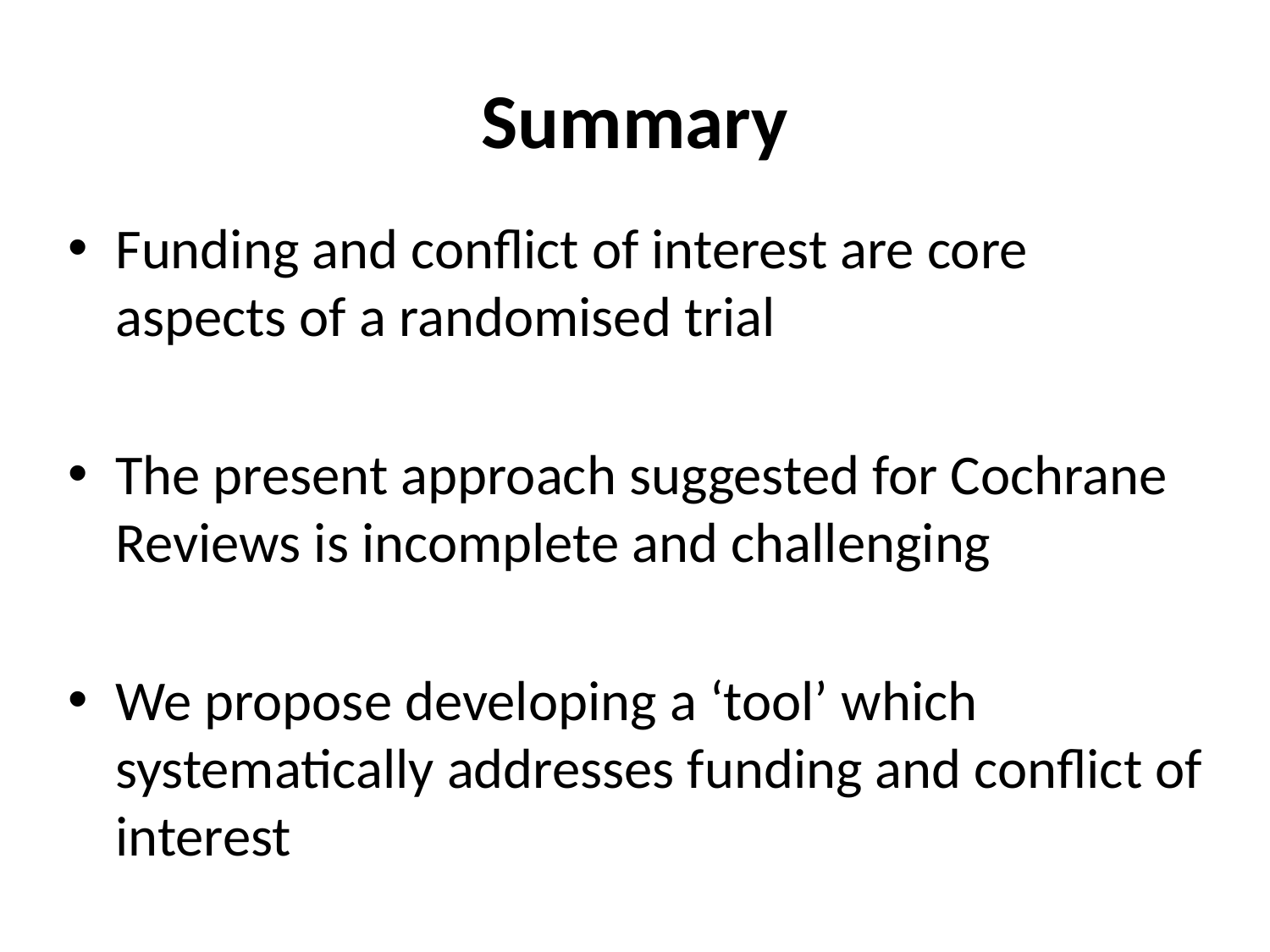

# Summary
Funding and conflict of interest are core aspects of a randomised trial

The present approach suggested for Cochrane Reviews is incomplete and challenging

We propose developing a ‘tool’ which systematically addresses funding and conflict of interest